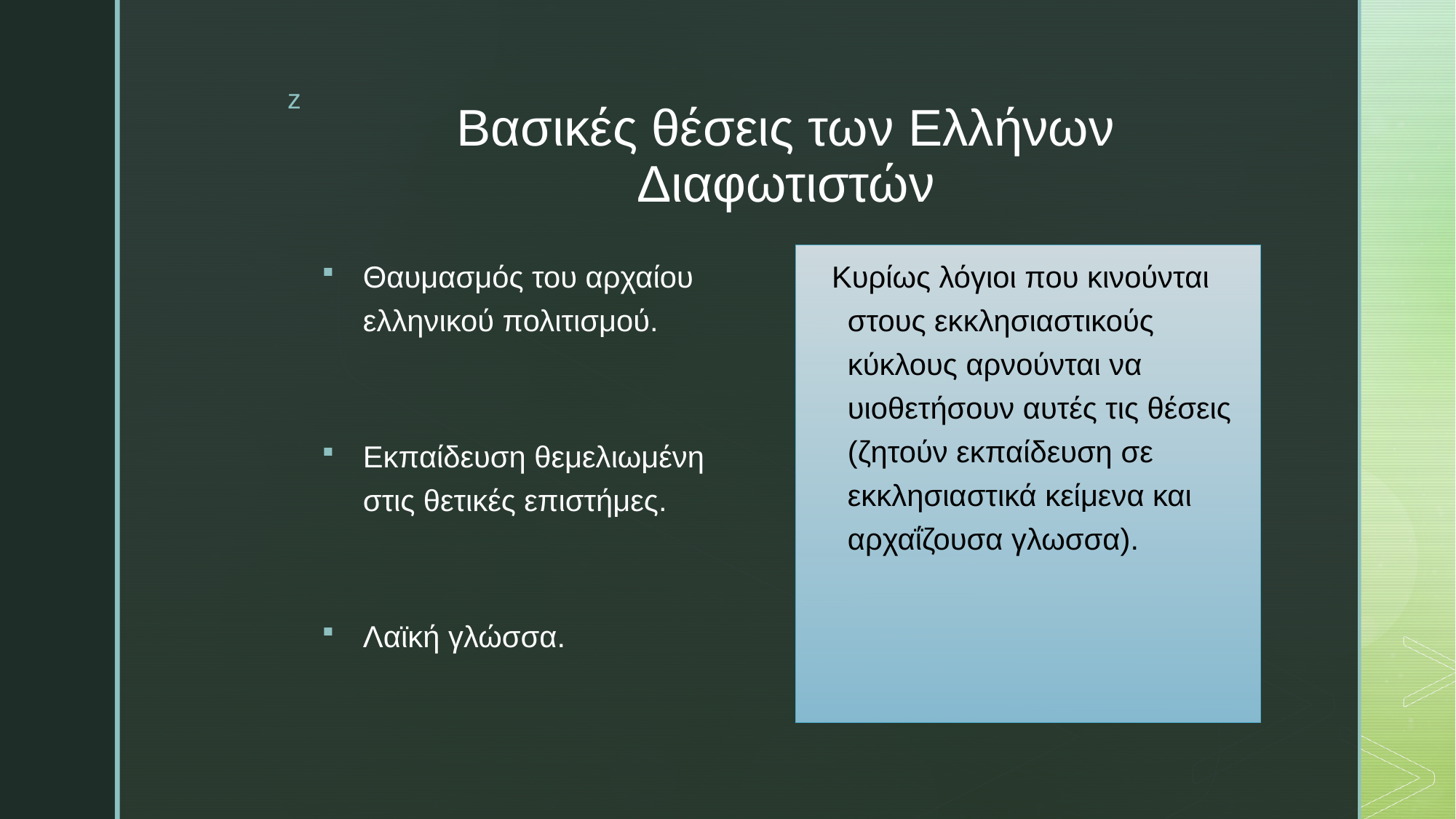

# Βασικές θέσεις των Ελλήνων Διαφωτιστών
   Κυρίως λόγιοι που κινούνται στους εκκλησιαστικούς κύκλους αρνούνται να υιοθετήσουν αυτές τις θέσεις (ζητούν εκπαίδευση σε εκκλησιαστικά κείμενα και  αρχαΐζουσα γλωσσα).
Θαυμασμός του αρχαίου ελληνικού πολιτισμού.

Εκπαίδευση θεμελιωμένη στις θετικές επιστήμες.

Λαϊκή γλώσσα.